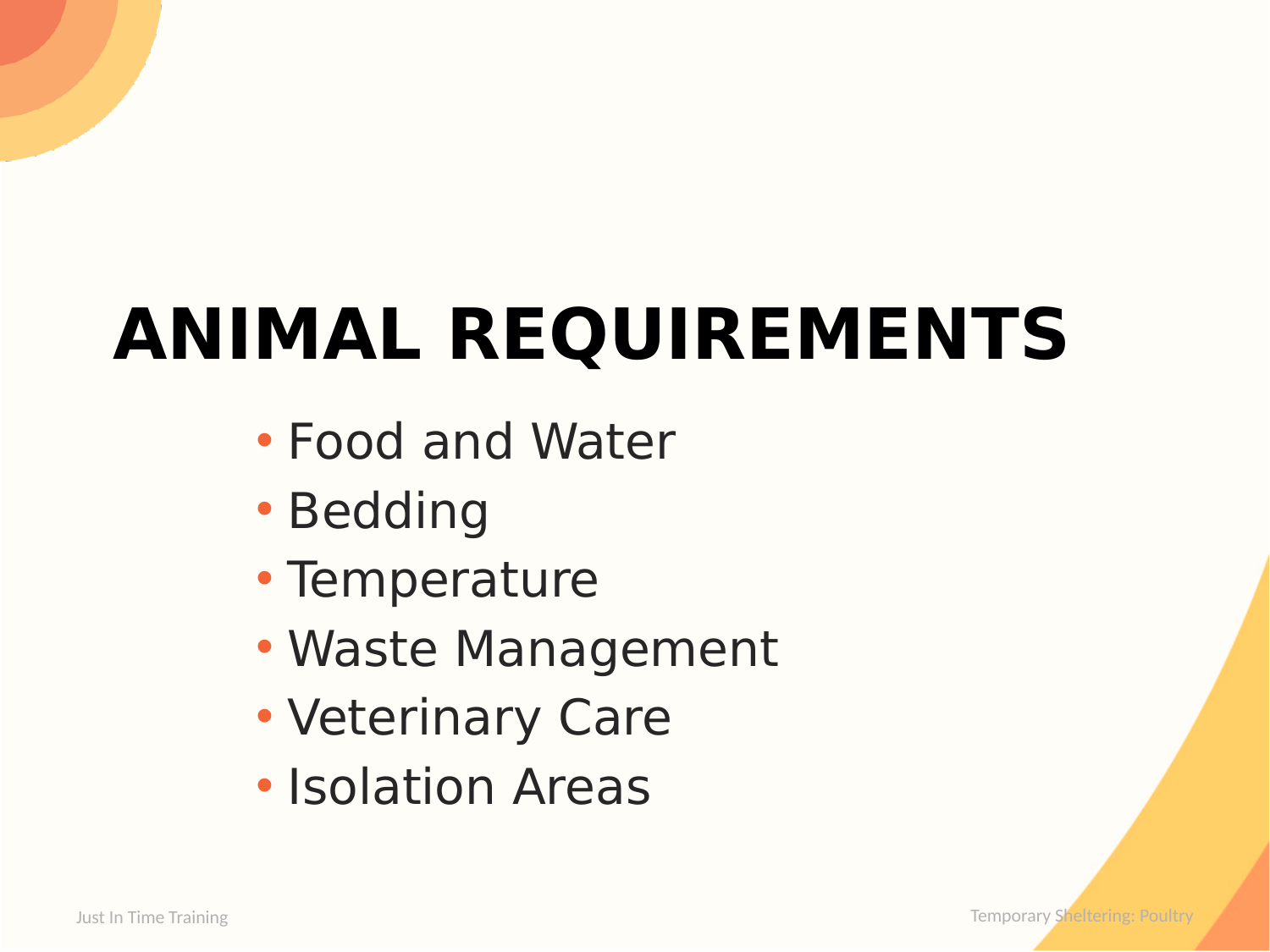

# Animal Requirements
Food and Water
Bedding
Temperature
Waste Management
Veterinary Care
Isolation Areas
Just In Time Training
Temporary Sheltering: Poultry